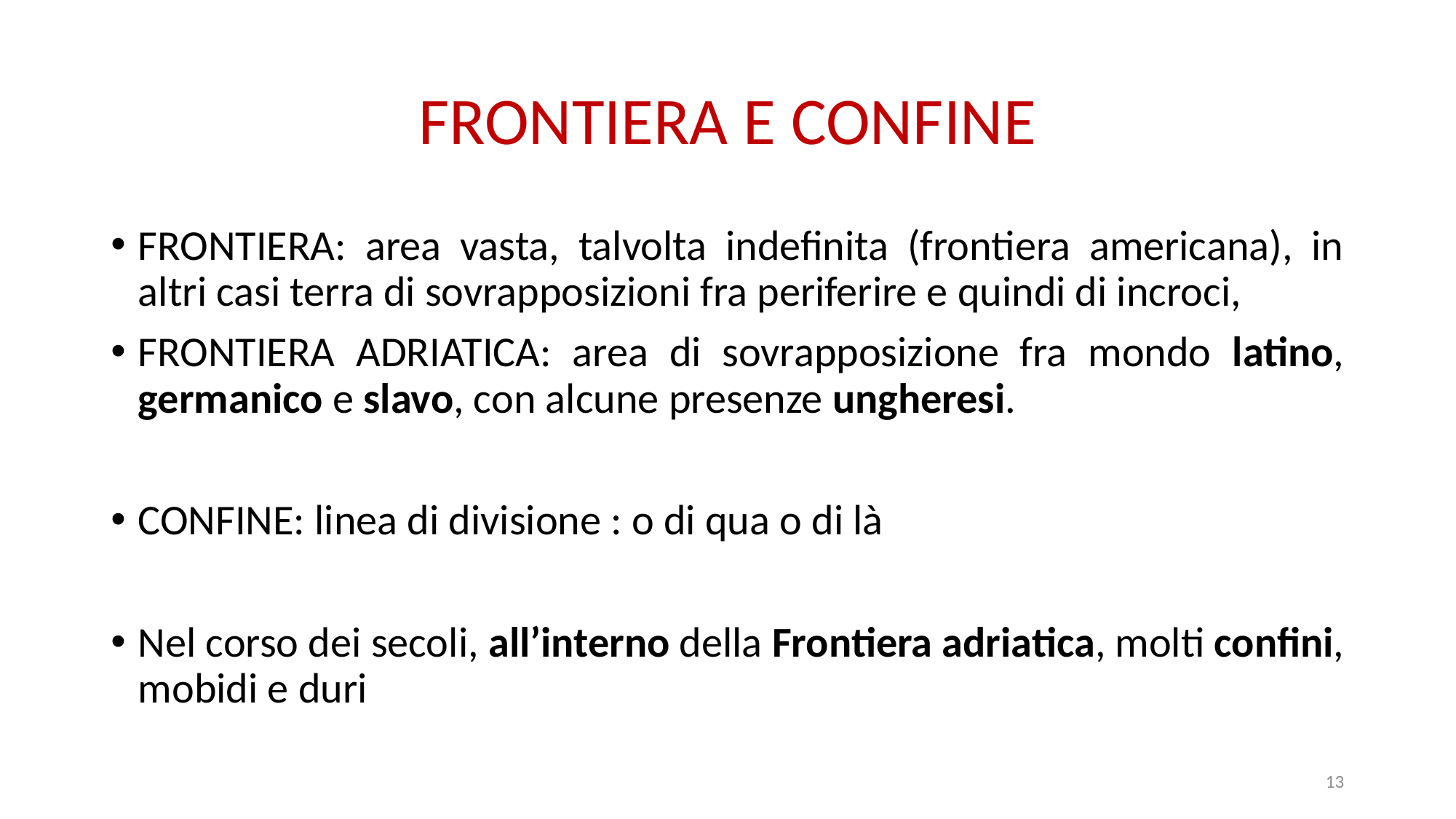

# FRONTIERA E CONFINE
FRONTIERA: area vasta, talvolta indefinita (frontiera americana), in altri casi terra di sovrapposizioni fra periferire e quindi di incroci,
FRONTIERA ADRIATICA: area di sovrapposizione fra mondo latino, germanico e slavo, con alcune presenze ungheresi.

CONFINE: linea di divisione : o di qua o di là

Nel corso dei secoli, all’interno della Frontiera adriatica, molti confini, mobidi e duri
13